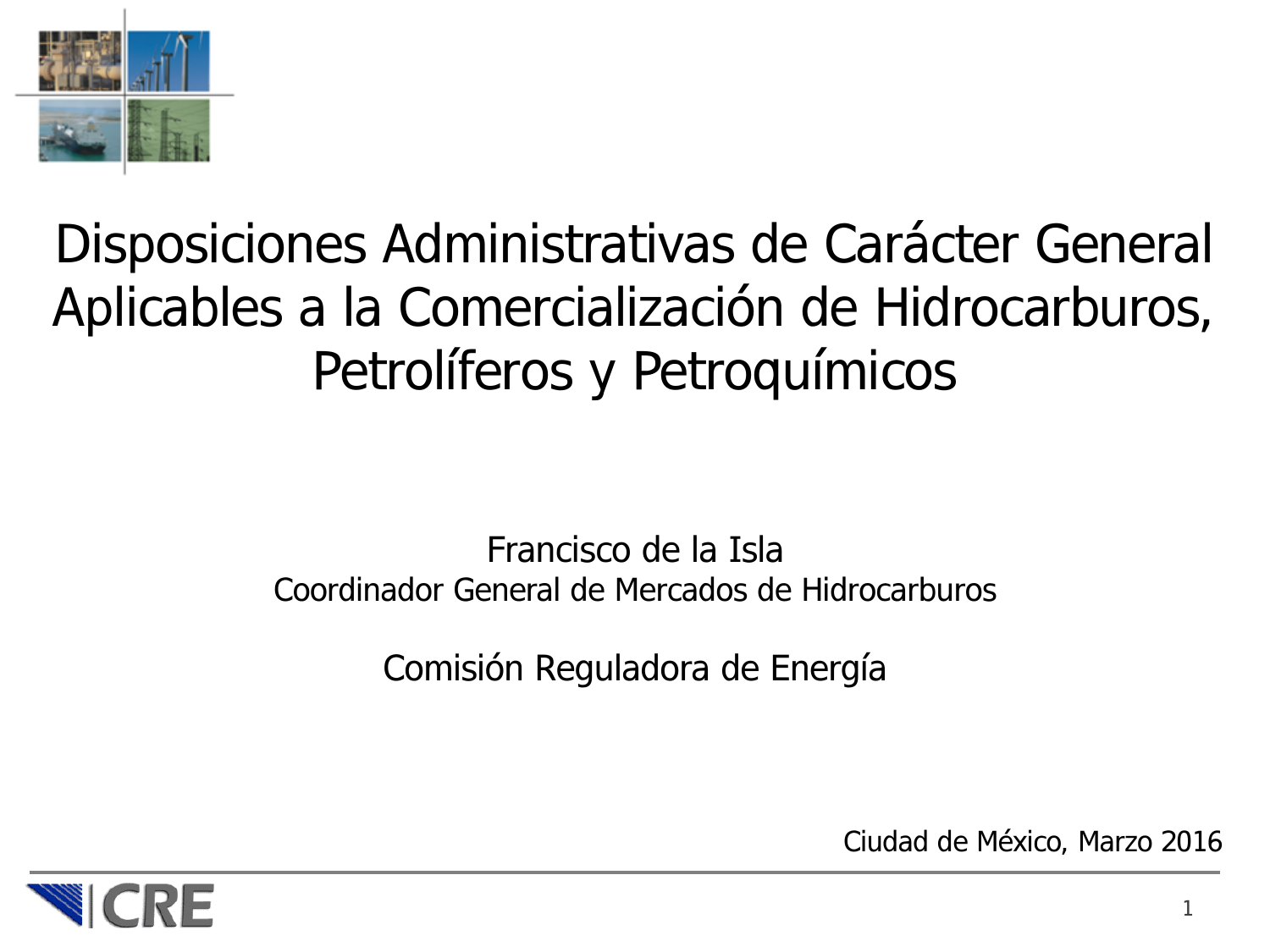

Disposiciones Administrativas de Carácter General Aplicables a la Comercialización de Hidrocarburos, Petrolíferos y Petroquímicos

Francisco de la Isla
Coordinador General de Mercados de Hidrocarburos

Comisión Reguladora de Energía

Ciudad de México, Marzo 2016
1